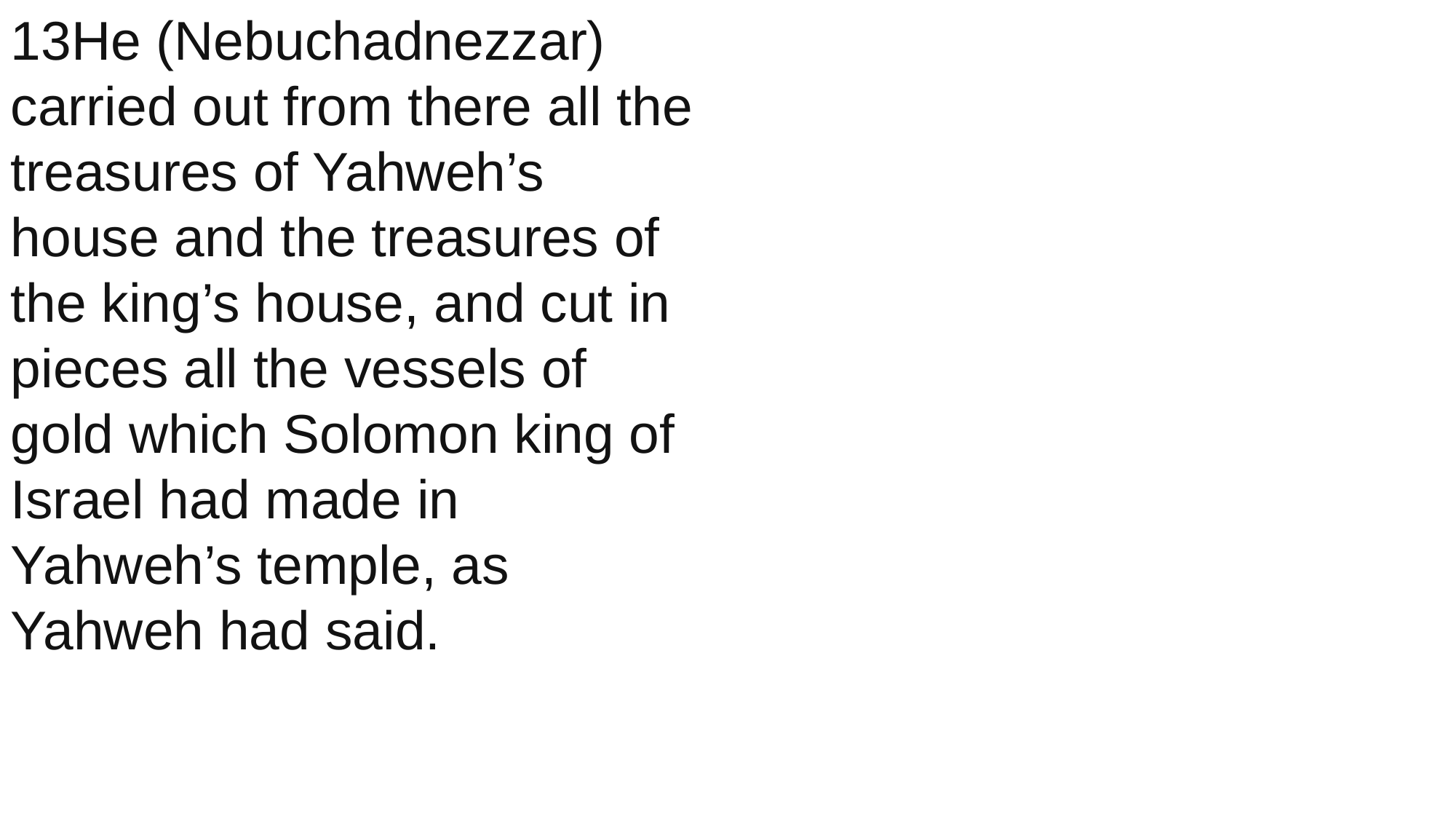

13He (Nebuchadnezzar) carried out from there all the treasures of Yahweh’s house and the treasures of the king’s house, and cut in pieces all the vessels of gold which Solomon king of Israel had made in Yahweh’s temple, as Yahweh had said.
 John